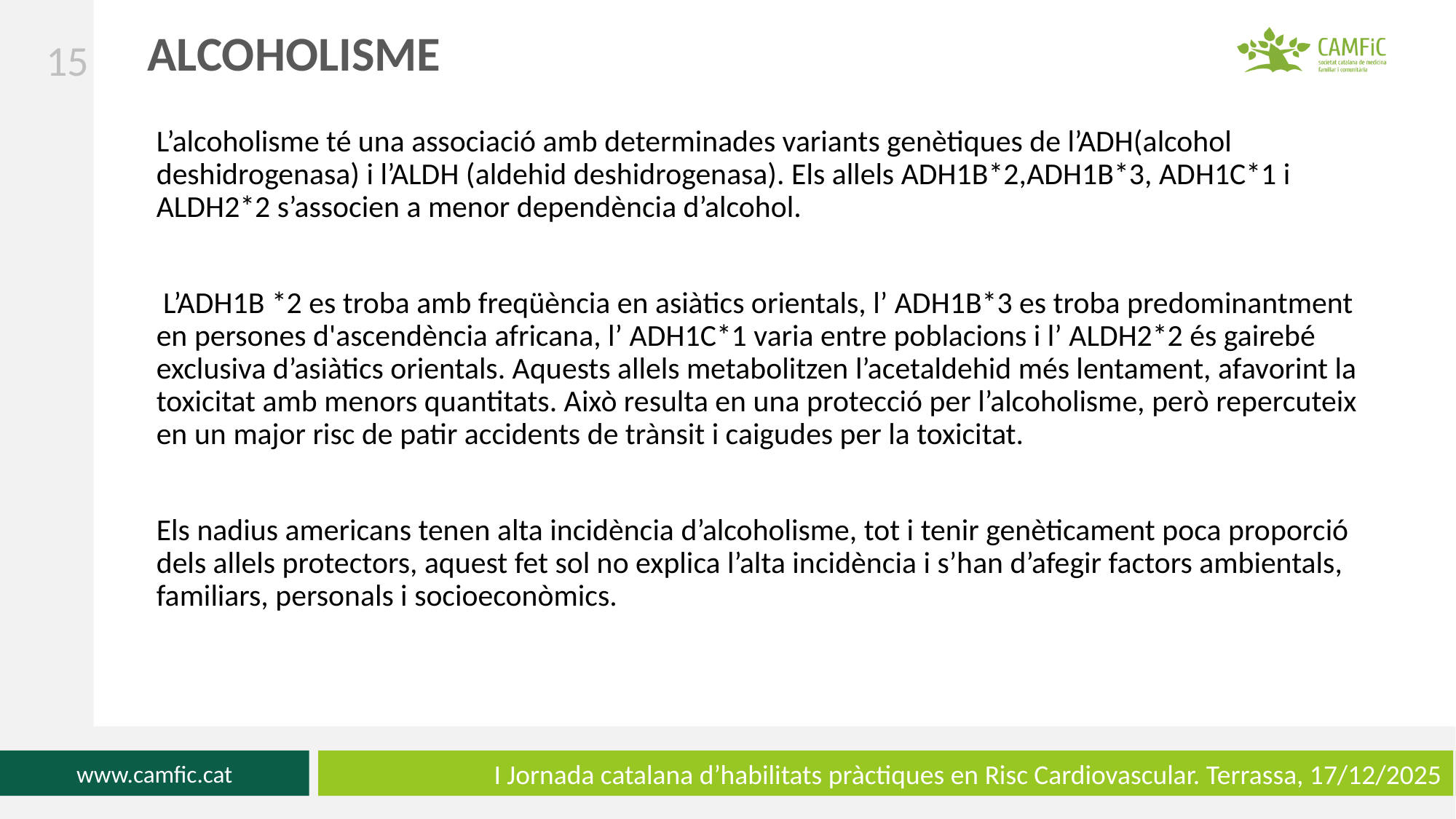

15
ALCOHOLISME
L’alcoholisme té una associació amb determinades variants genètiques de l’ADH(alcohol deshidrogenasa) i l’ALDH (aldehid deshidrogenasa). Els allels ADH1B*2,ADH1B*3, ADH1C*1 i ALDH2*2 s’associen a menor dependència d’alcohol.

 L’ADH1B *2 es troba amb freqüència en asiàtics orientals, l’ ADH1B*3 es troba predominantment en persones d'ascendència africana, l’ ADH1C*1 varia entre poblacions i l’ ALDH2*2 és gairebé exclusiva d’asiàtics orientals. Aquests allels metabolitzen l’acetaldehid més lentament, afavorint la toxicitat amb menors quantitats. Això resulta en una protecció per l’alcoholisme, però repercuteix en un major risc de patir accidents de trànsit i caigudes per la toxicitat.

Els nadius americans tenen alta incidència d’alcoholisme, tot i tenir genèticament poca proporció dels allels protectors, aquest fet sol no explica l’alta incidència i s’han d’afegir factors ambientals, familiars, personals i socioeconòmics.